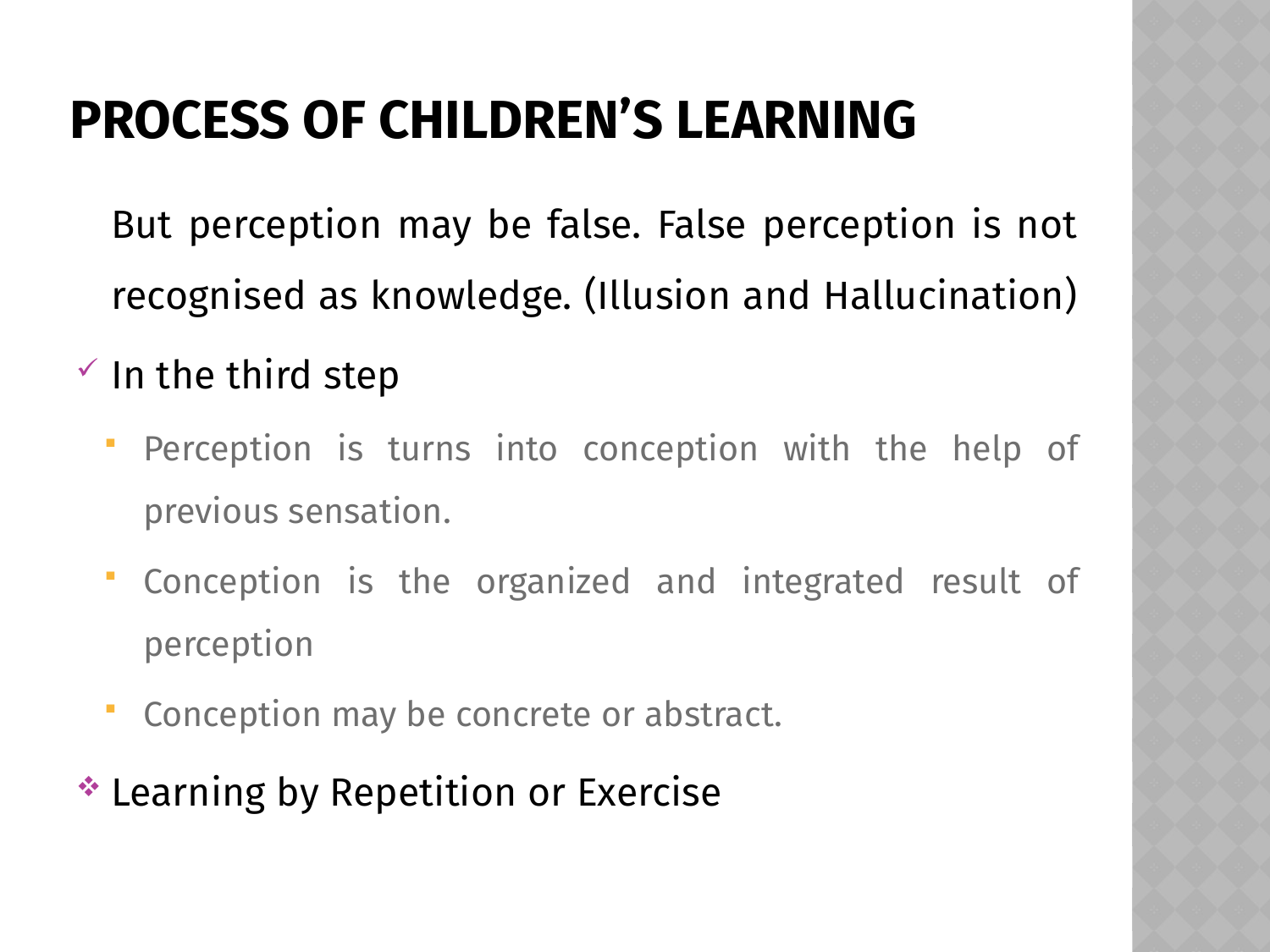

# Process of children’s learning
	But perception may be false. False perception is not recognised as knowledge. (Illusion and Hallucination)
In the third step
Perception is turns into conception with the help of previous sensation.
Conception is the organized and integrated result of perception
Conception may be concrete or abstract.
Learning by Repetition or Exercise